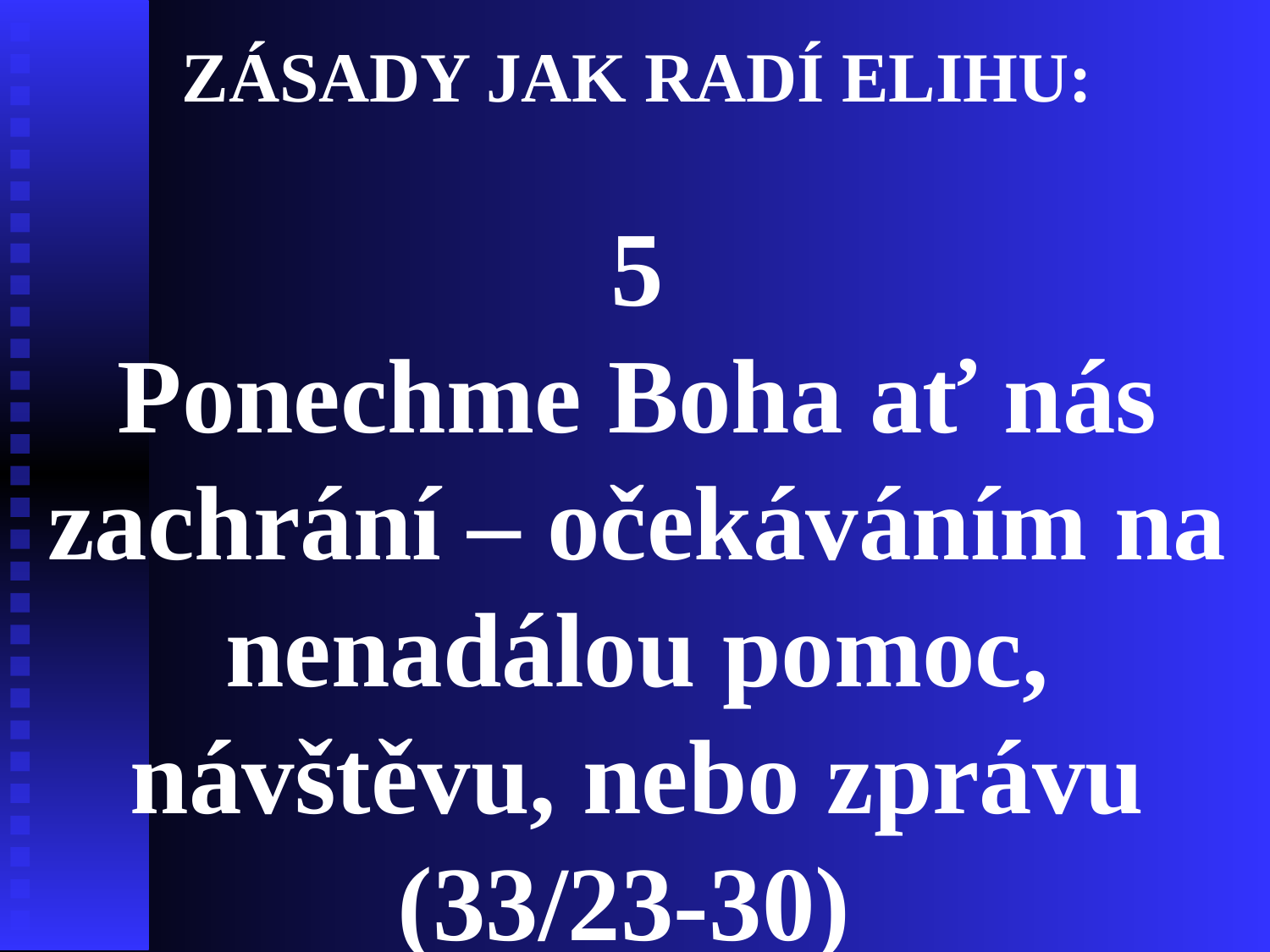

ZÁSADY JAK RADÍ ELIHU:

5
Ponechme Boha ať nás zachrání – očekáváním na nenadálou pomoc, návštěvu, nebo zprávu
(33/23-30)